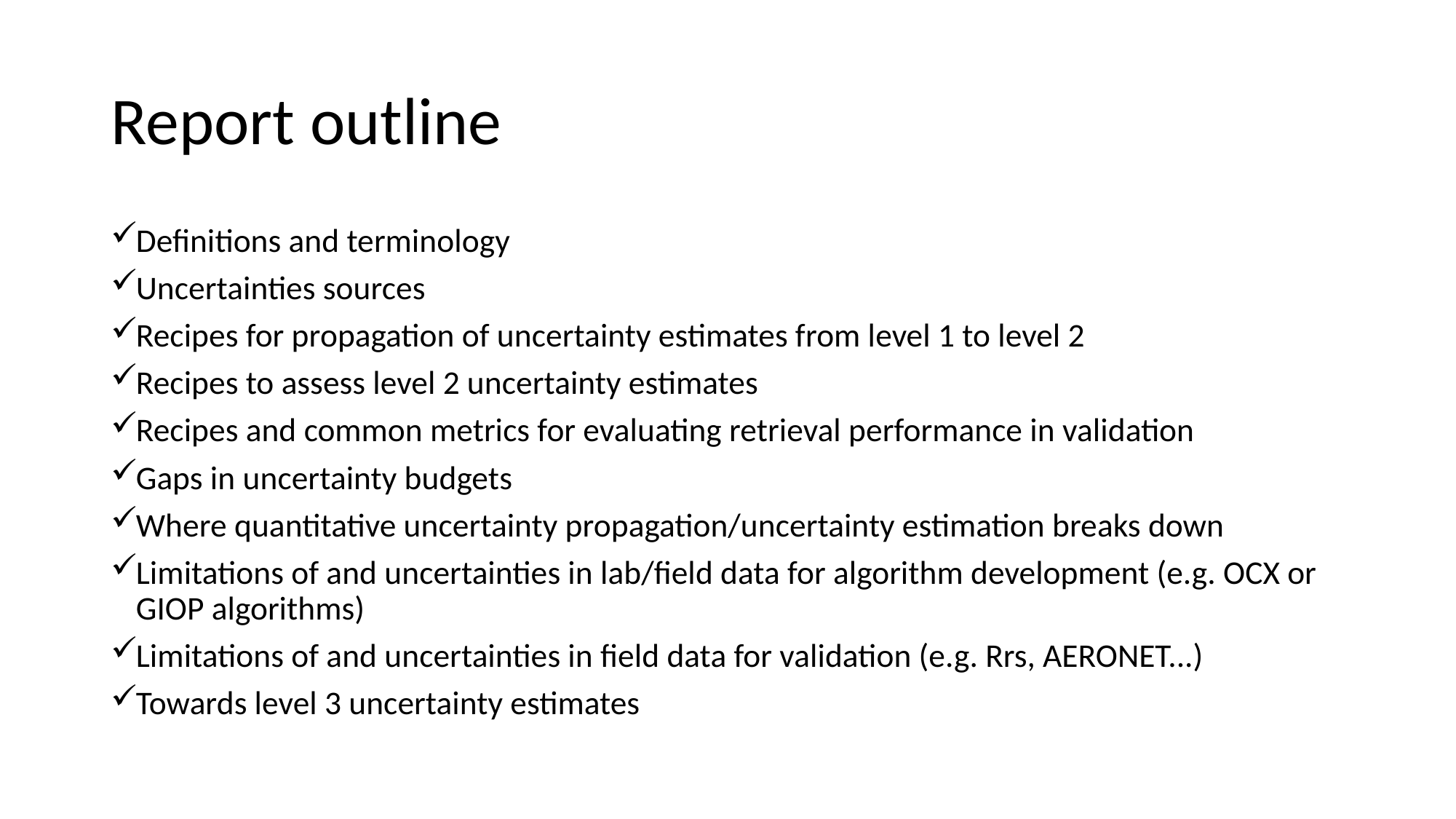

# Report outline
Definitions and terminology
Uncertainties sources
Recipes for propagation of uncertainty estimates from level 1 to level 2
Recipes to assess level 2 uncertainty estimates
Recipes and common metrics for evaluating retrieval performance in validation
Gaps in uncertainty budgets
Where quantitative uncertainty propagation/uncertainty estimation breaks down
Limitations of and uncertainties in lab/field data for algorithm development (e.g. OCX or GIOP algorithms)
Limitations of and uncertainties in field data for validation (e.g. Rrs, AERONET...)
Towards level 3 uncertainty estimates